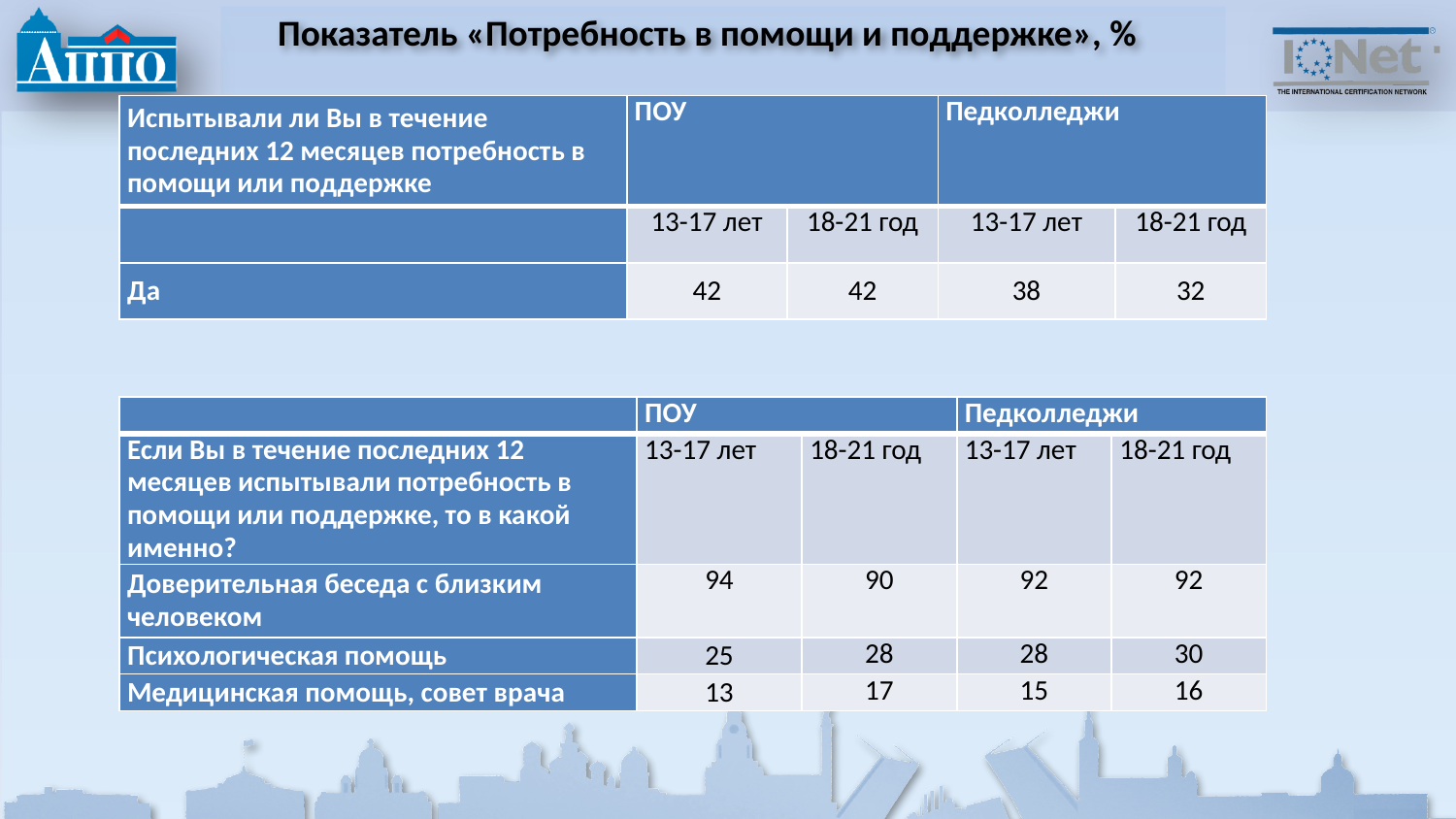

# Показатель «Потребность в помощи и поддержке», %
| Испытывали ли Вы в течение последних 12 месяцев потребность в помощи или поддержке | ПОУ |  | Педколледжи |  |
| --- | --- | --- | --- | --- |
|  | 13-17 лет | 18-21 год | 13-17 лет | 18-21 год |
| Да | 42 | 42 | 38 | 32 |
|  | ПОУ |  | Педколледжи |  |
| --- | --- | --- | --- | --- |
| Если Вы в течение последних 12 месяцев испытывали потребность в помощи или поддержке, то в какой именно? | 13-17 лет | 18-21 год | 13-17 лет | 18-21 год |
| Доверительная беседа с близким человеком | 94 | 90 | 92 | 92 |
| Психологическая помощь | 25 | 28 | 28 | 30 |
| Медицинская помощь, совет врача | 13 | 17 | 15 | 16 |